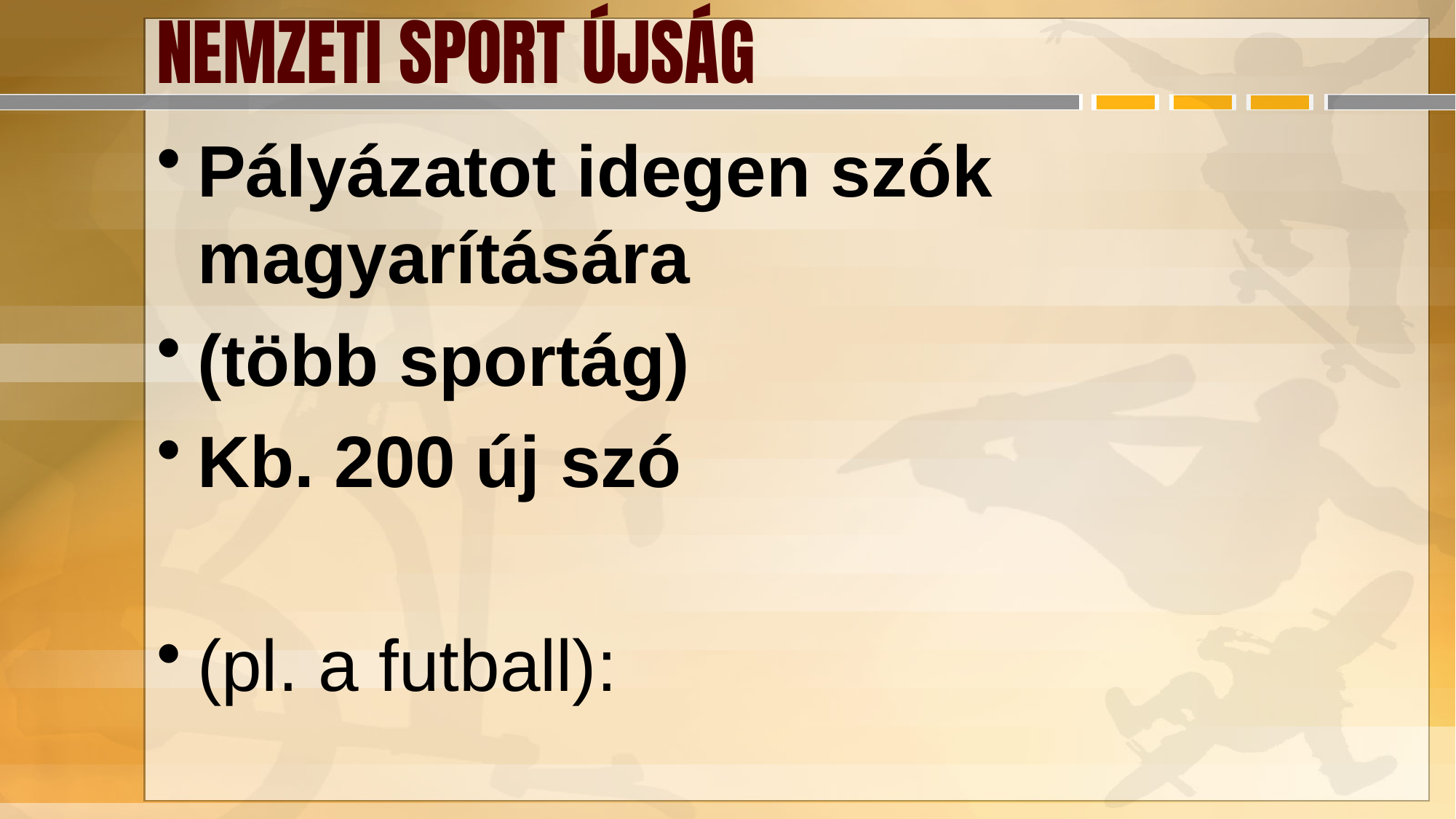

# NEMZETI SPORT ÚJSÁG
Pályázatot idegen szók magyarítására
(több sportág)
Kb. 200 új szó

(pl. a futball):